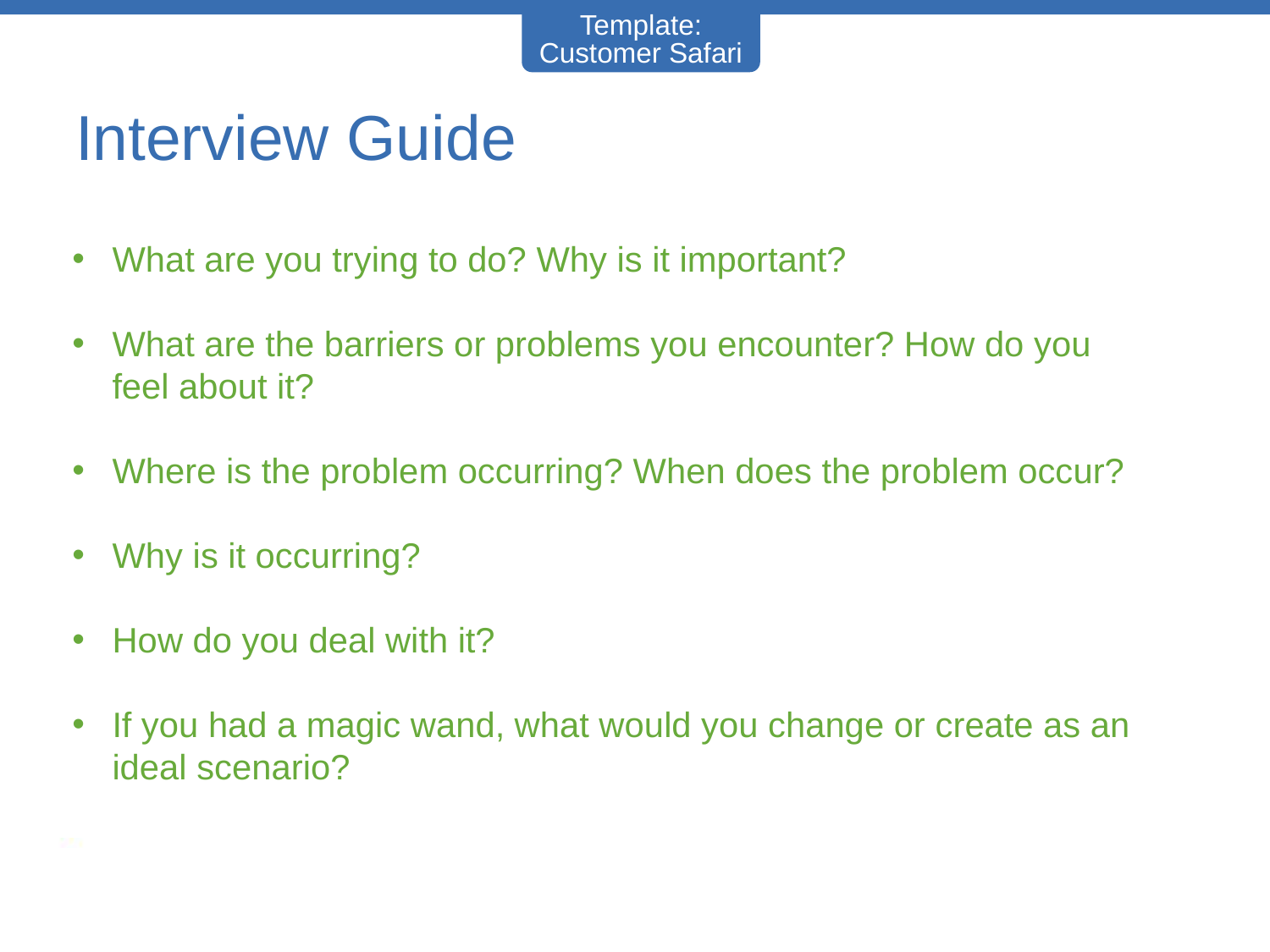

Template: Customer Safari
# Interview Guide
What are you trying to do? Why is it important?

What are the barriers or problems you encounter? How do you feel about it?

Where is the problem occurring? When does the problem occur?

Why is it occurring?

How do you deal with it?

If you had a magic wand, what would you change or create as an ideal scenario?